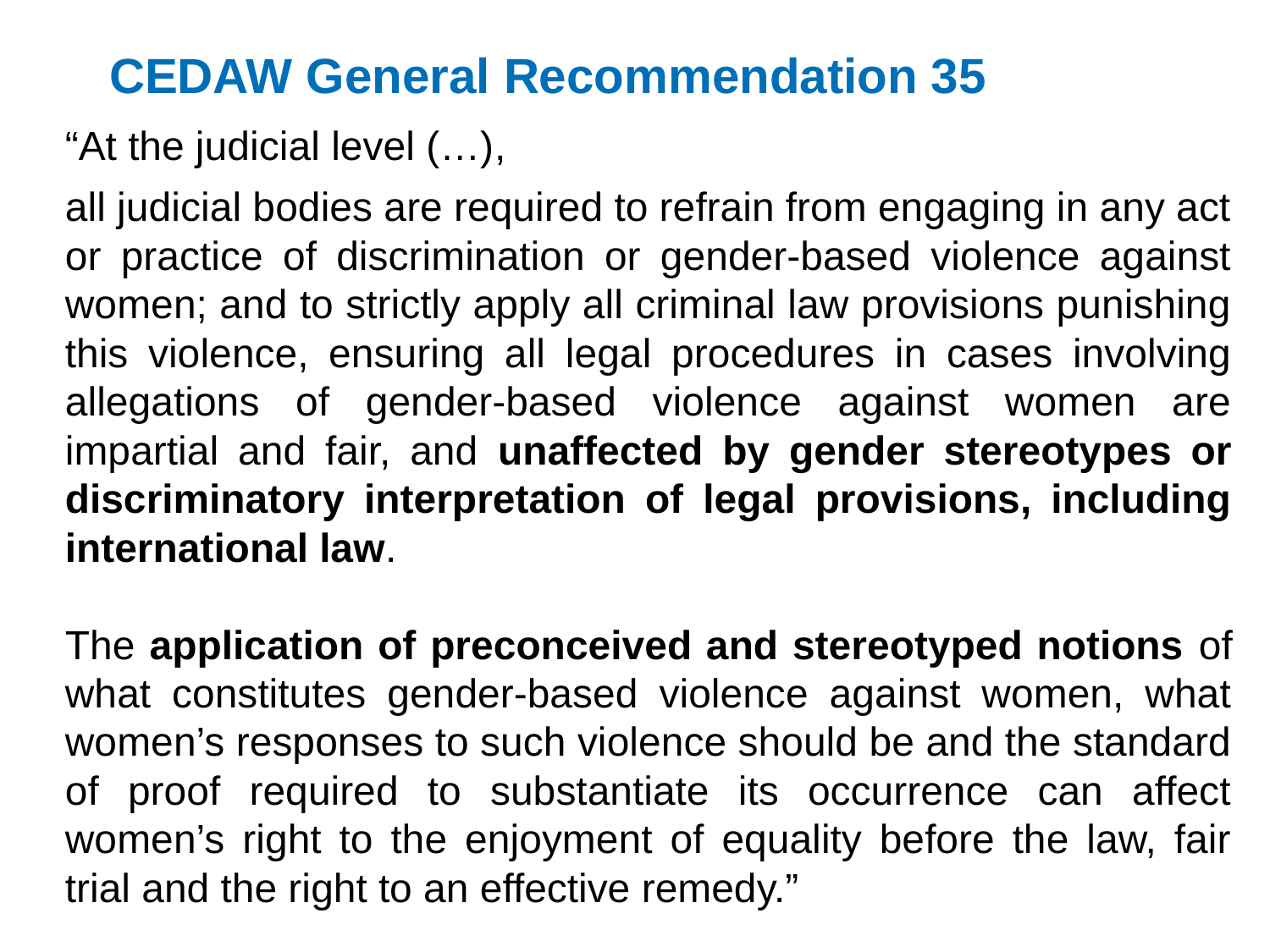

# CEDAW General Recommendation 35
“At the judicial level (…),
all judicial bodies are required to refrain from engaging in any act or practice of discrimination or gender-based violence against women; and to strictly apply all criminal law provisions punishing this violence, ensuring all legal procedures in cases involving allegations of gender-based violence against women are impartial and fair, and unaffected by gender stereotypes or discriminatory interpretation of legal provisions, including international law.

The application of preconceived and stereotyped notions of what constitutes gender-based violence against women, what women’s responses to such violence should be and the standard of proof required to substantiate its occurrence can affect women’s right to the enjoyment of equality before the law, fair trial and the right to an effective remedy.”